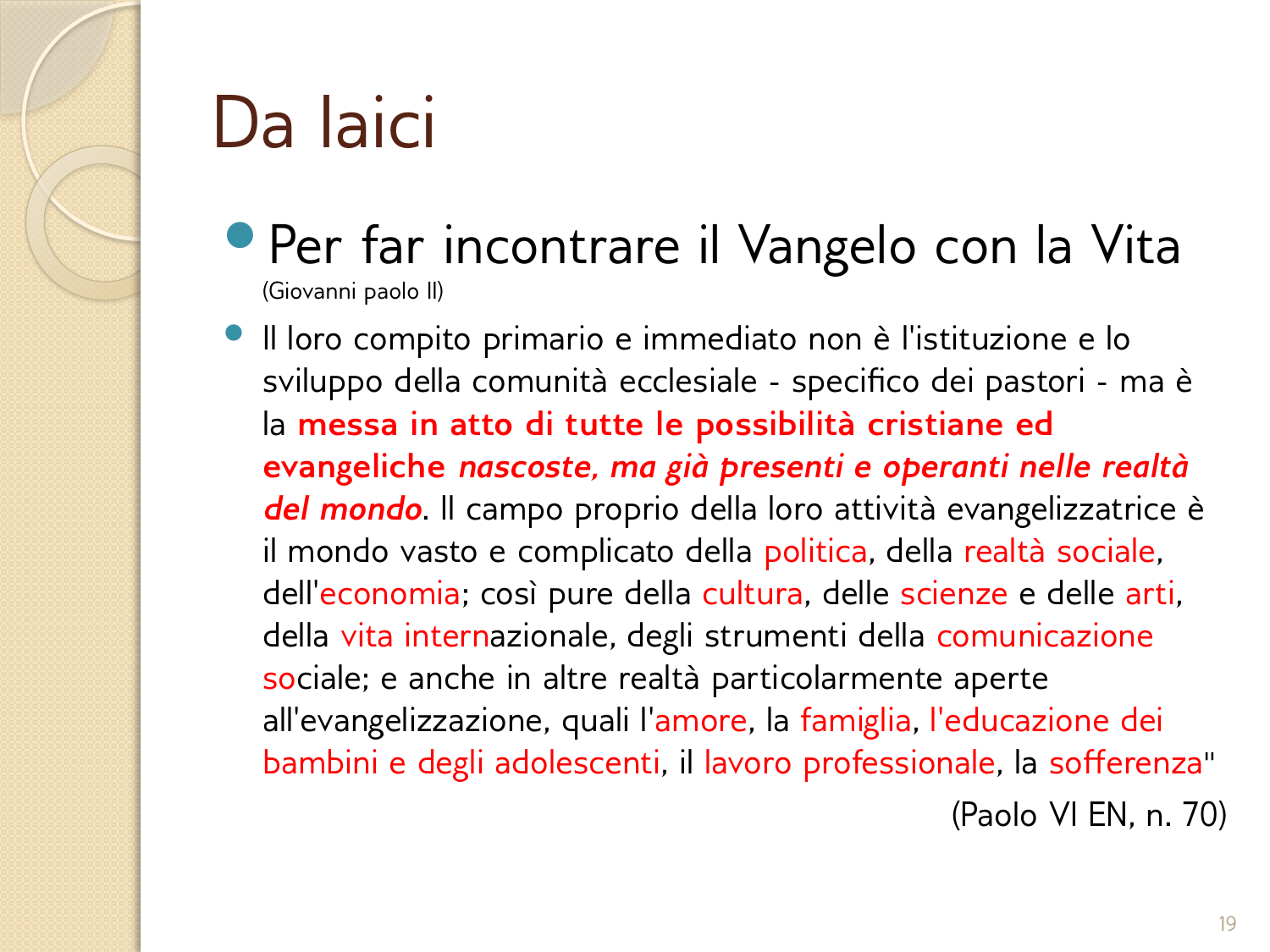

# Da laici
Per far incontrare il Vangelo con la Vita (Giovanni paolo II)
Il loro compito primario e immediato non è l'istituzione e lo sviluppo della comunità ecclesiale - specifico dei pastori - ma è la messa in atto di tutte le possibilità cristiane ed evangeliche nascoste, ma già presenti e operanti nelle realtà del mondo. Il campo proprio della loro attività evangelizzatrice è il mondo vasto e complicato della politica, della realtà sociale, dell'economia; così pure della cultura, delle scienze e delle arti, della vita internazionale, degli strumenti della comunicazione sociale; e anche in altre realtà particolarmente aperte all'evangelizzazione, quali l'amore, la famiglia, l'educazione dei bambini e degli adolescenti, il lavoro professionale, la sofferenza"
(Paolo VI EN, n. 70)

19